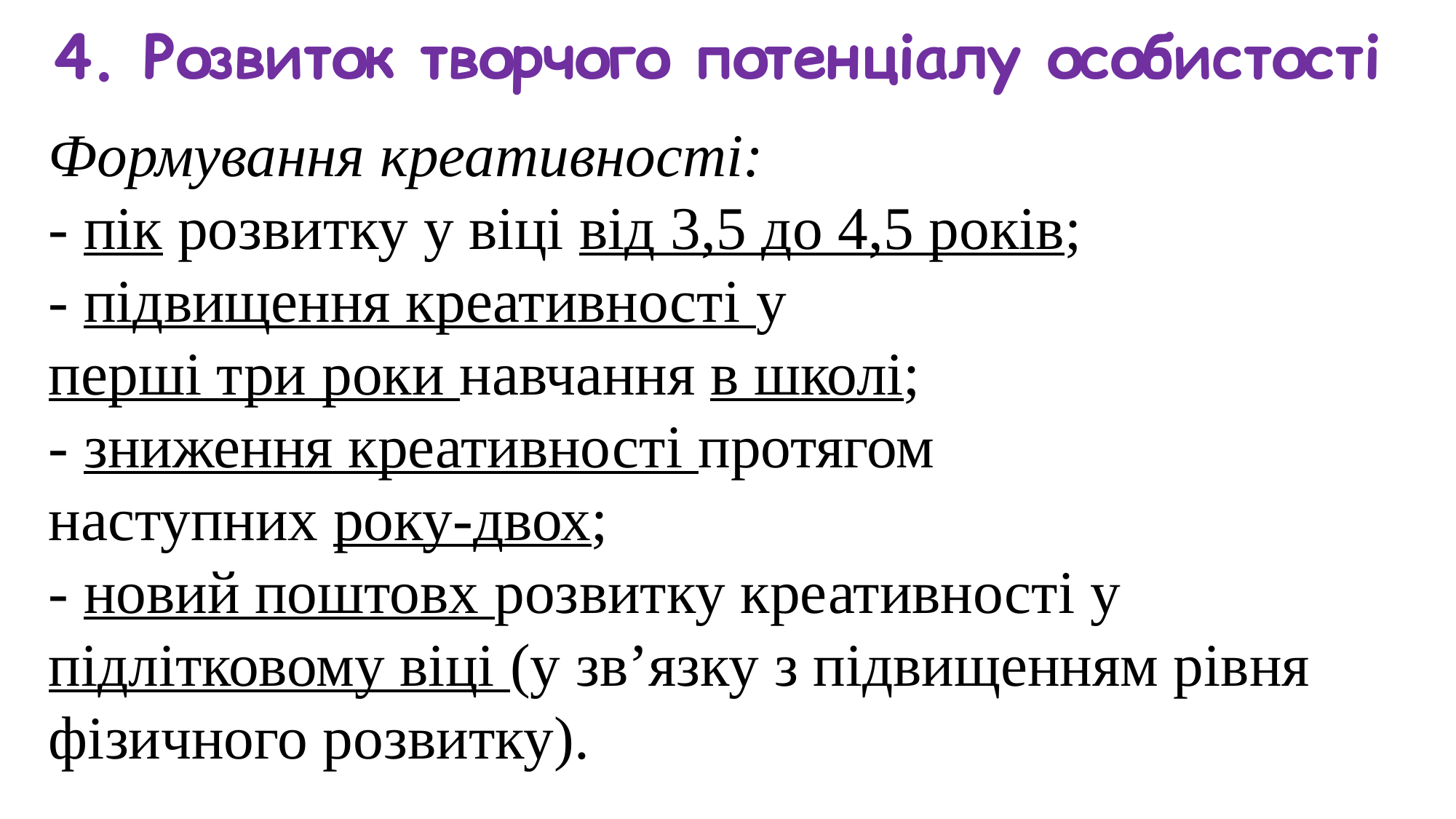

4. Розвиток творчого потенціалу особистості
Формування креативності:
- пік розвитку у віці від 3,5 до 4,5 років;
- підвищення креативності у
перші три роки навчання в школі;
- зниження креативності протягом
наступних року-двох;
- новий поштовх розвитку креативності у підлітковому віці (у зв’язку з підвищенням рівня фізичного розвитку).